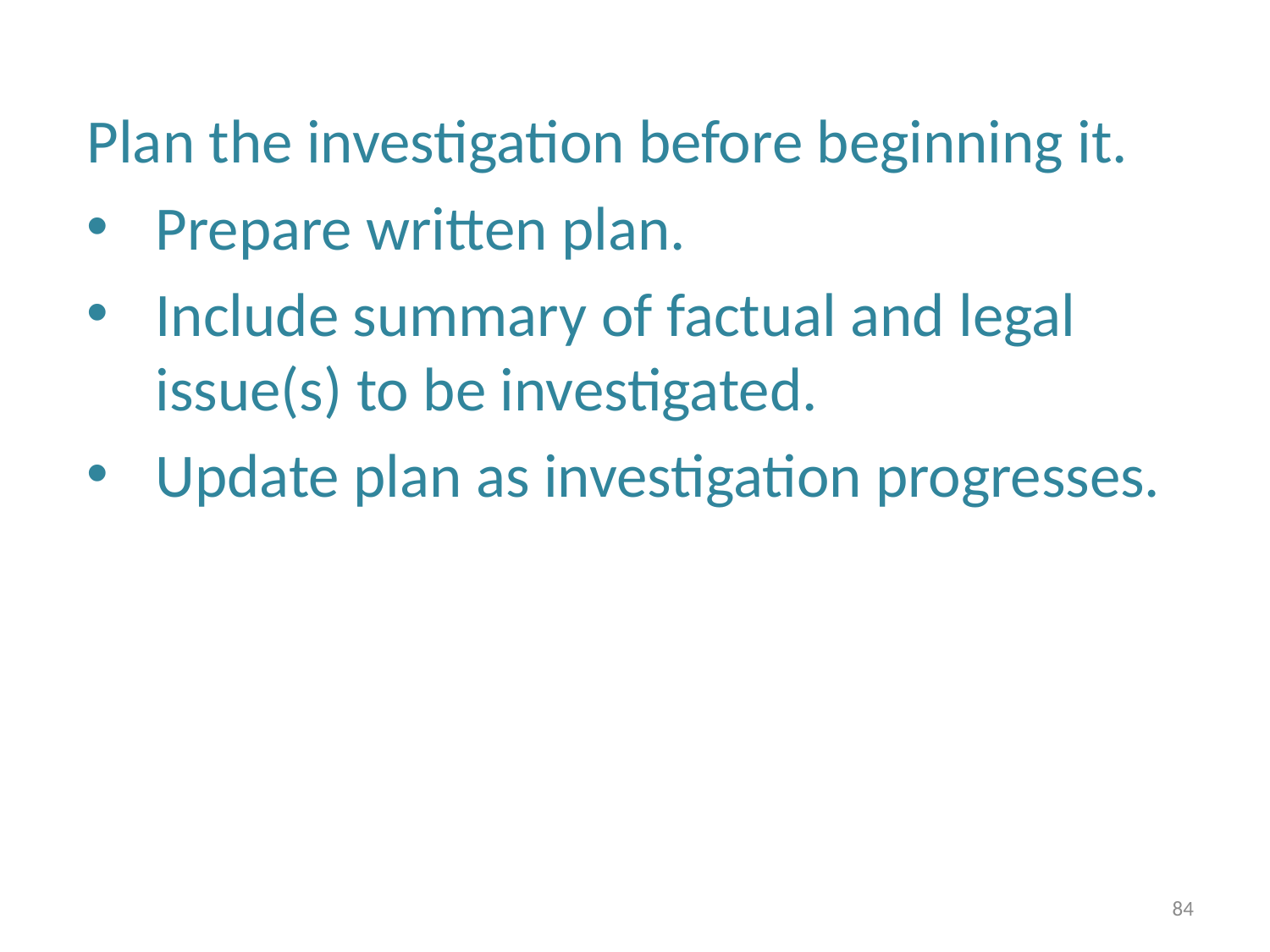

Plan the investigation before beginning it.
Prepare written plan.
Include summary of factual and legal issue(s) to be investigated.
Update plan as investigation progresses.

84